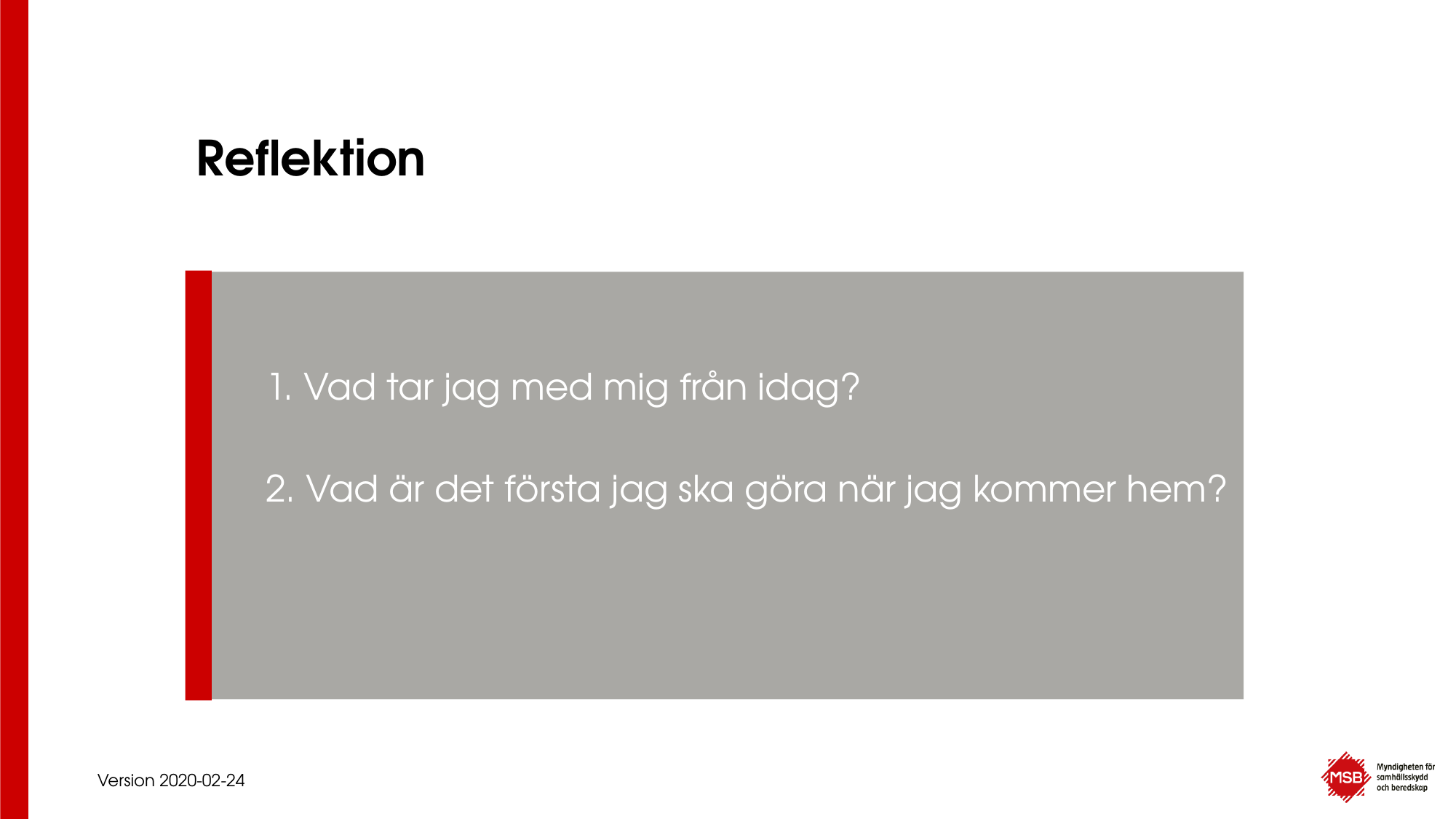

# Reflektion

1. Vad tar jag med mig från idag?

2. Vad är det första jag ska göra när jag kommer hem?